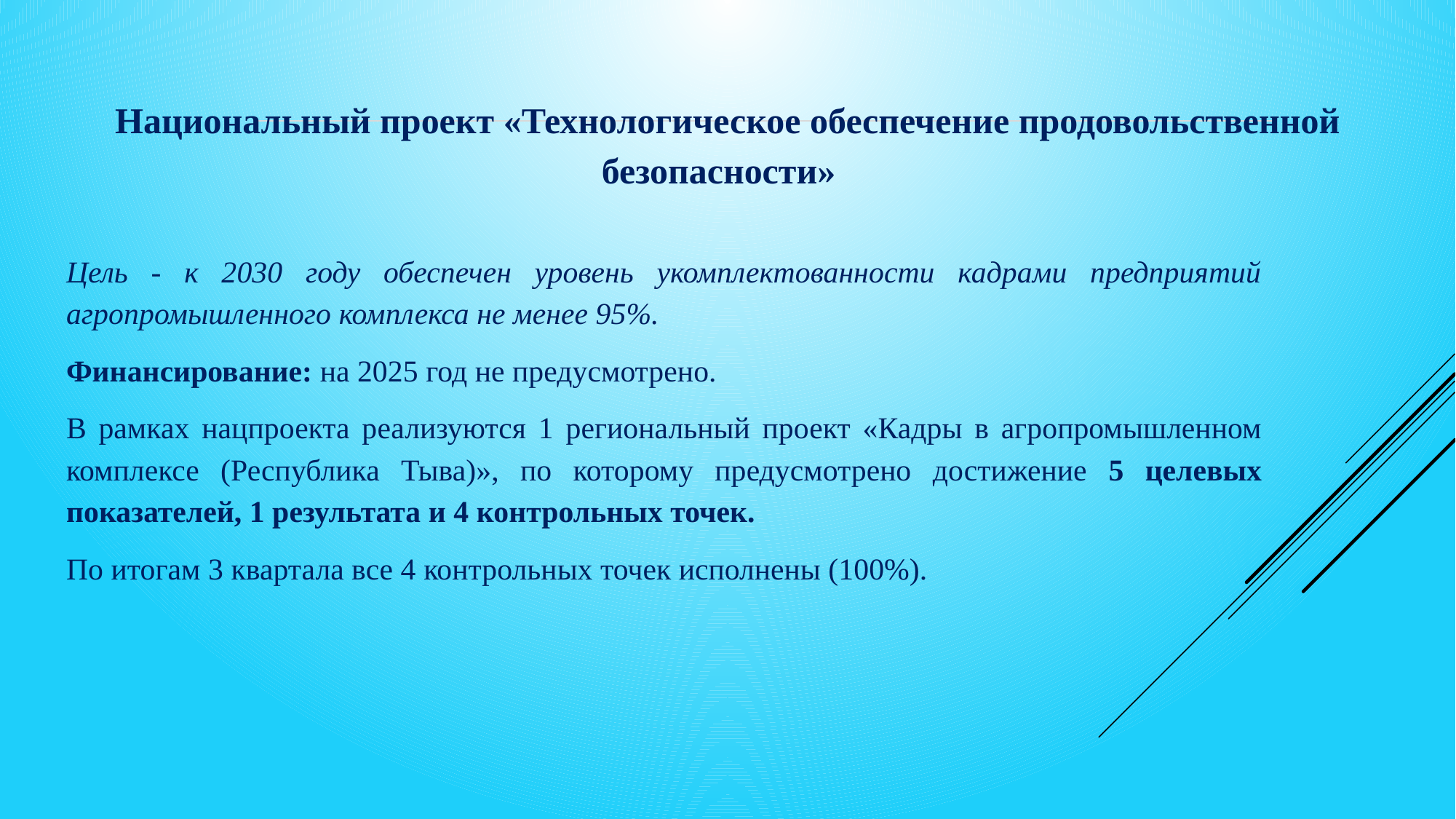

Национальный проект «Технологическое обеспечение продовольственной безопасности»

Цель - к 2030 году обеспечен уровень укомплектованности кадрами предприятий агропромышленного комплекса не менее 95%.
Финансирование: на 2025 год не предусмотрено.
В рамках нацпроекта реализуются 1 региональный проект «Кадры в агропромышленном комплексе (Республика Тыва)», по которому предусмотрено достижение 5 целевых показателей, 1 результата и 4 контрольных точек.
По итогам 3 квартала все 4 контрольных точек исполнены (100%).